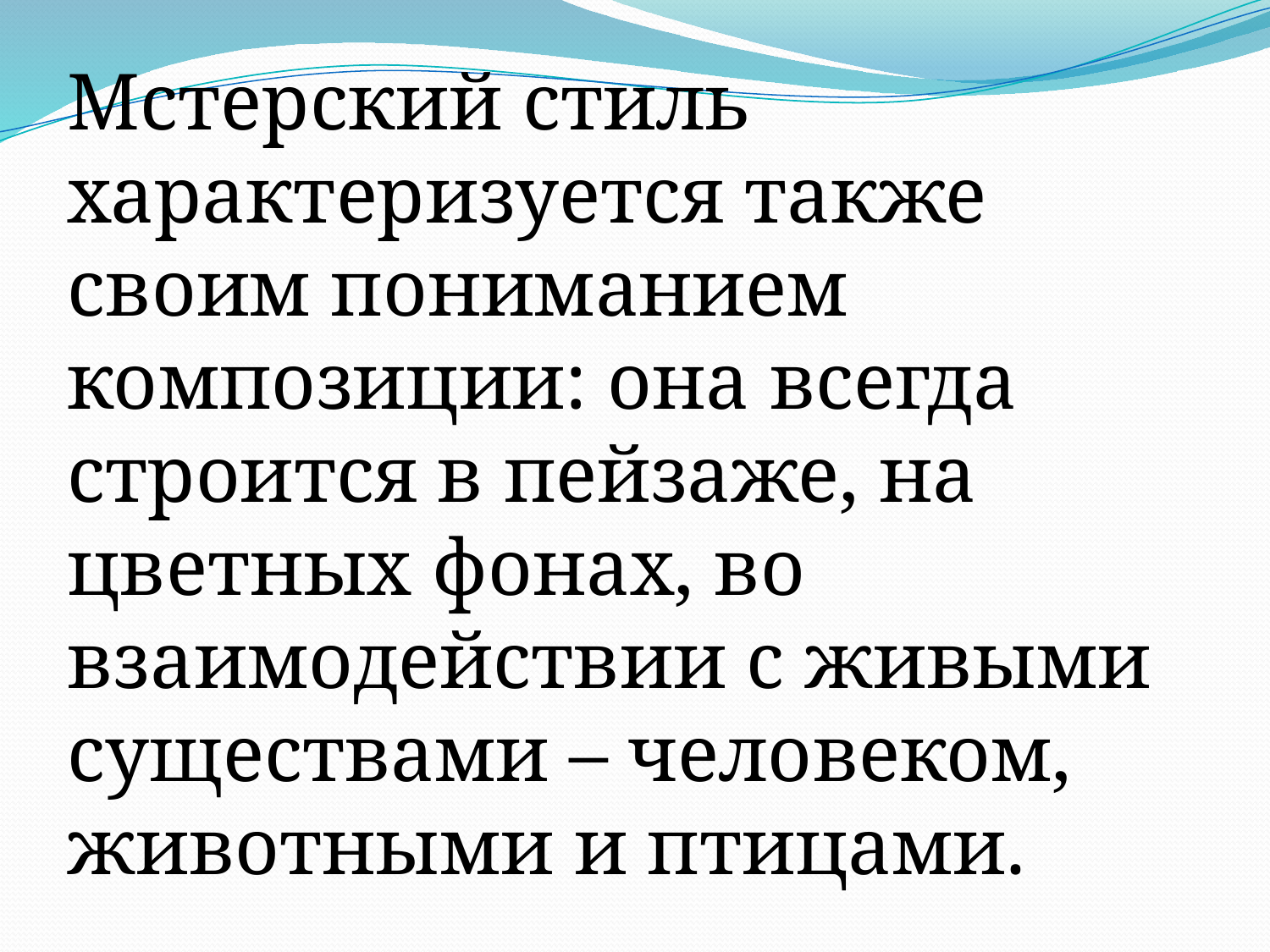

Мстерский стиль характеризуется также своим пониманием композиции: она всегда строится в пейзаже, на цветных фонах, во взаимодействии с живыми существами – человеком, животными и птицами.